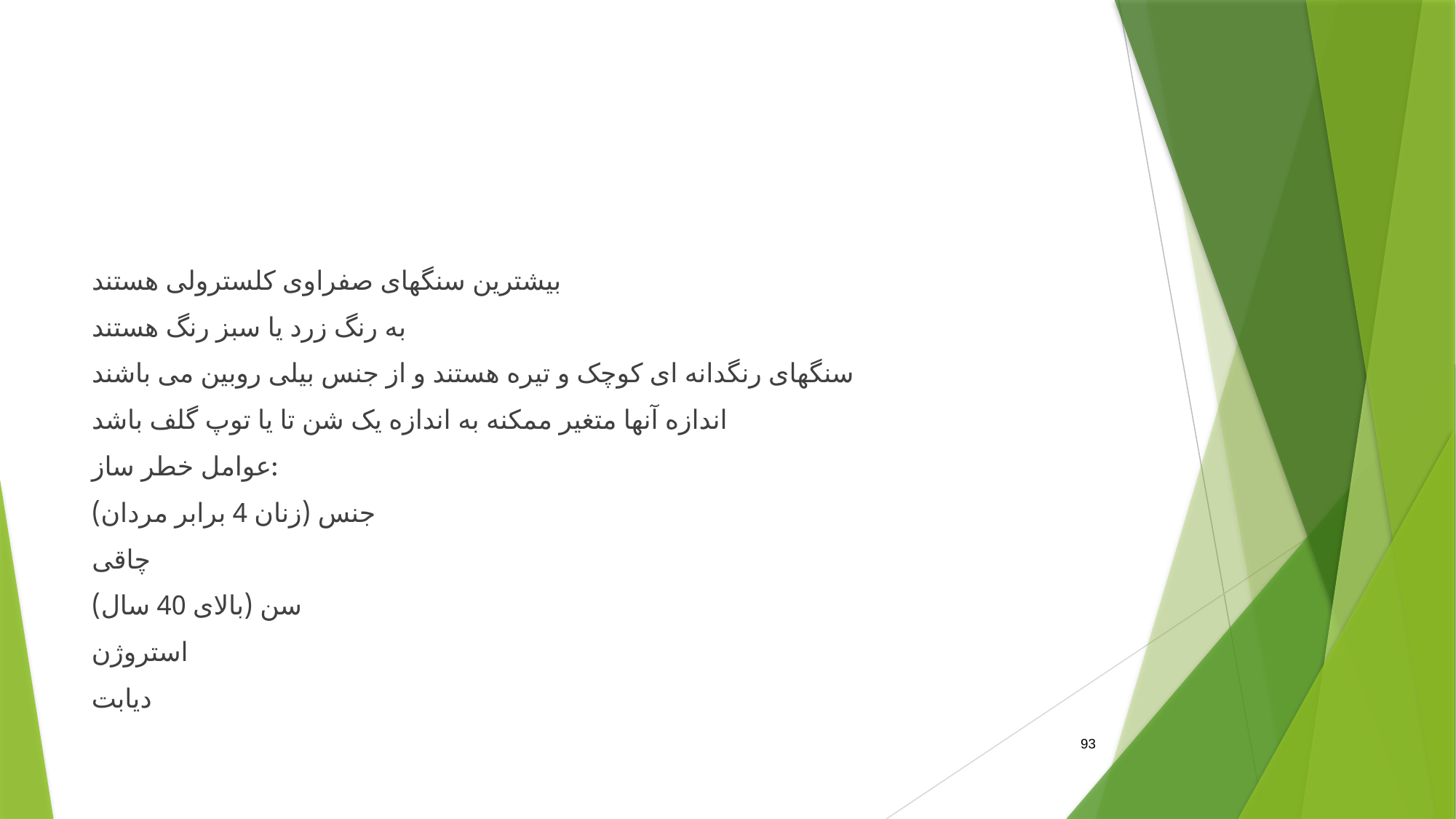

#
بیشترین سنگهای صفراوی کلسترولی هستند
به رنگ زرد یا سبز رنگ هستند
سنگهای رنگدانه ای کوچک و تیره هستند و از جنس بیلی روبین می باشند
اندازه آنها متغیر ممکنه به اندازه یک شن تا یا توپ گلف باشد
عوامل خطر ساز:
جنس (زنان 4 برابر مردان)
چاقی
سن (بالای 40 سال)
استروژن
دیابت
93